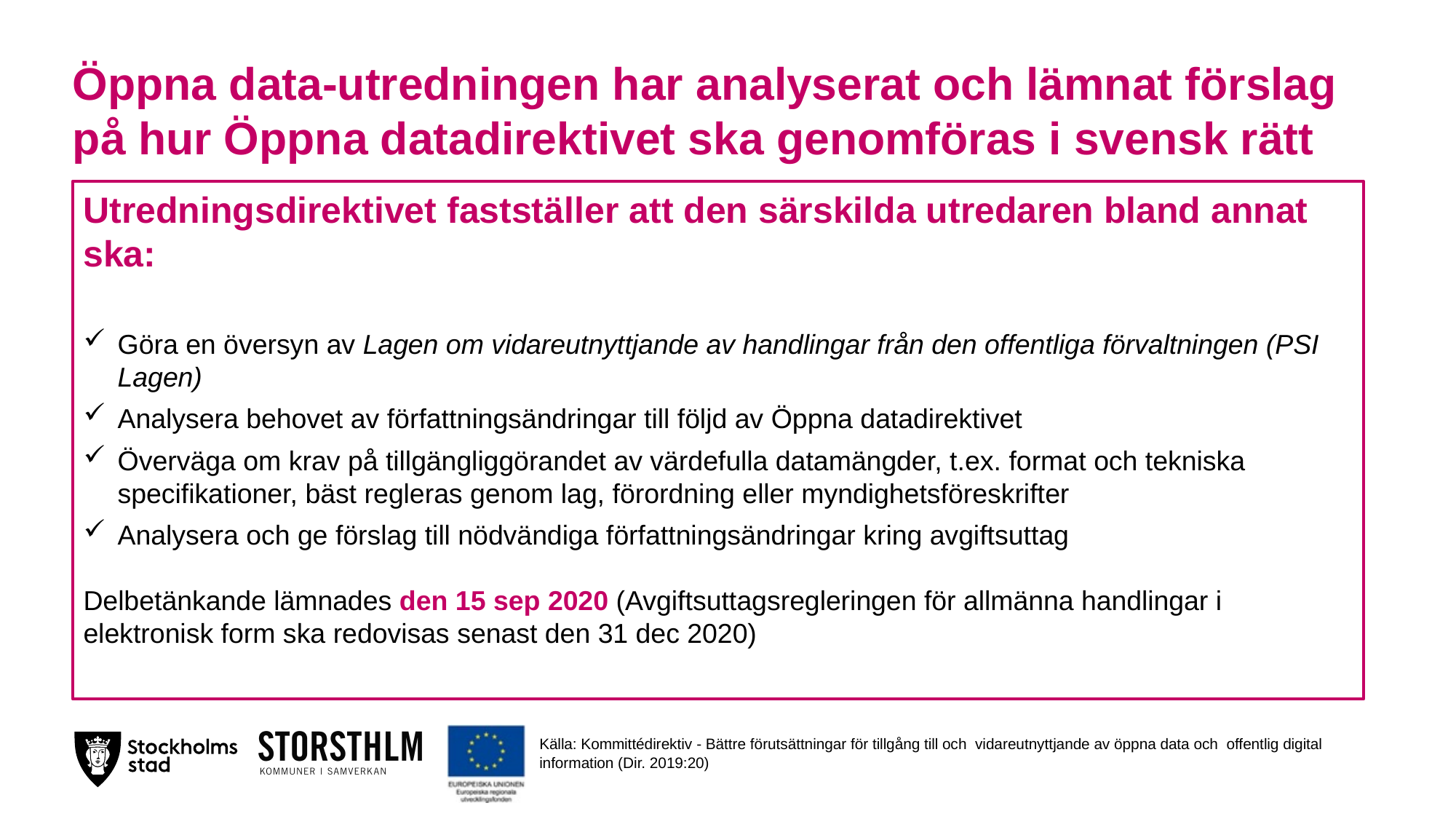

# Öppna data-utredningen har analyserat och lämnat förslag på hur Öppna datadirektivet ska genomföras i svensk rätt
Utredningsdirektivet fastställer att den särskilda utredaren bland annat ska:

Göra en översyn av Lagen om vidareutnyttjande av handlingar från den offentliga förvaltningen (PSI Lagen)
Analysera behovet av författningsändringar till följd av Öppna datadirektivet
Överväga om krav på tillgängliggörandet av värdefulla datamängder, t.ex. format och tekniska specifikationer, bäst regleras genom lag, förordning eller myndighetsföreskrifter
Analysera och ge förslag till nödvändiga författningsändringar kring avgiftsuttag

Delbetänkande lämnades den 15 sep 2020 (Avgiftsuttagsregleringen för allmänna handlingar i elektronisk form ska redovisas senast den 31 dec 2020)
Källa: Kommittédirektiv - Bättre förutsättningar för tillgång till och  vidareutnyttjande av öppna data och  offentlig digital information (Dir. 2019:20)